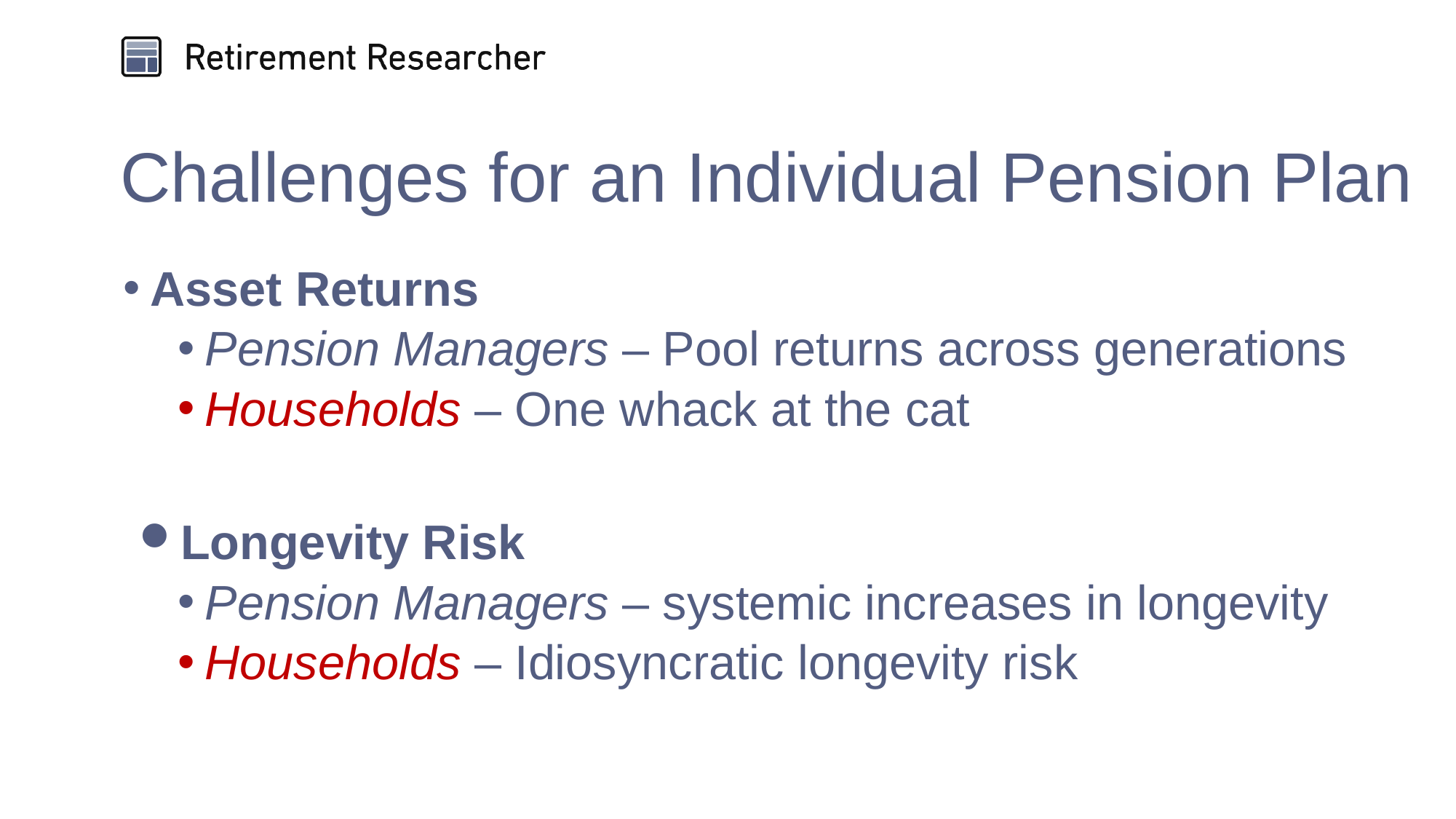

# Challenges for an Individual Pension Plan
Asset Returns
Pension Managers – Pool returns across generations
Households – One whack at the cat

Longevity Risk
Pension Managers – systemic increases in longevity
Households – Idiosyncratic longevity risk